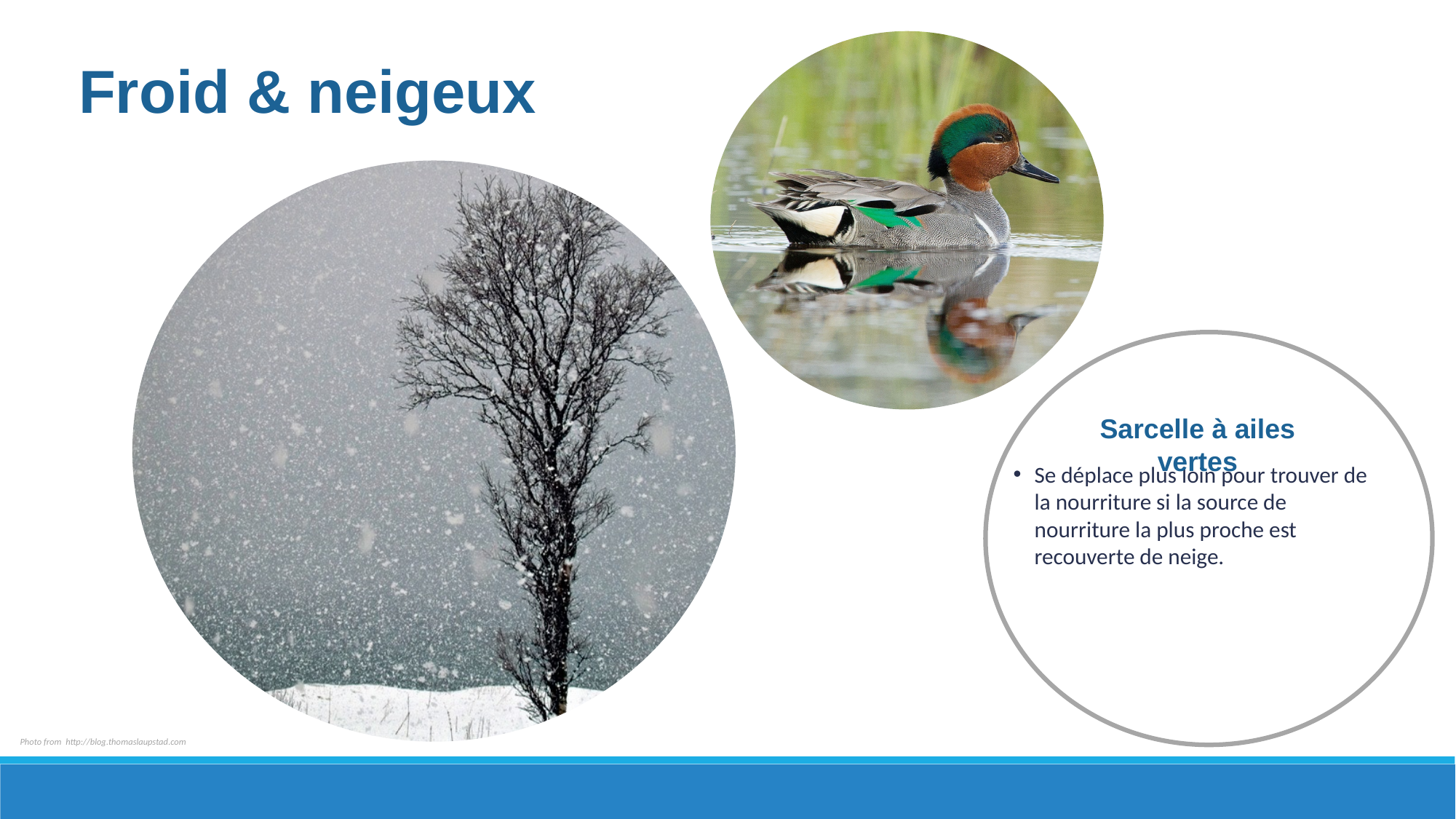

Froid & neigeux

Sarcelle à ailes vertes
Se déplace plus loin pour trouver de la nourriture si la source de nourriture la plus proche est recouverte de neige.
Photo from  http://blog.thomaslaupstad.com